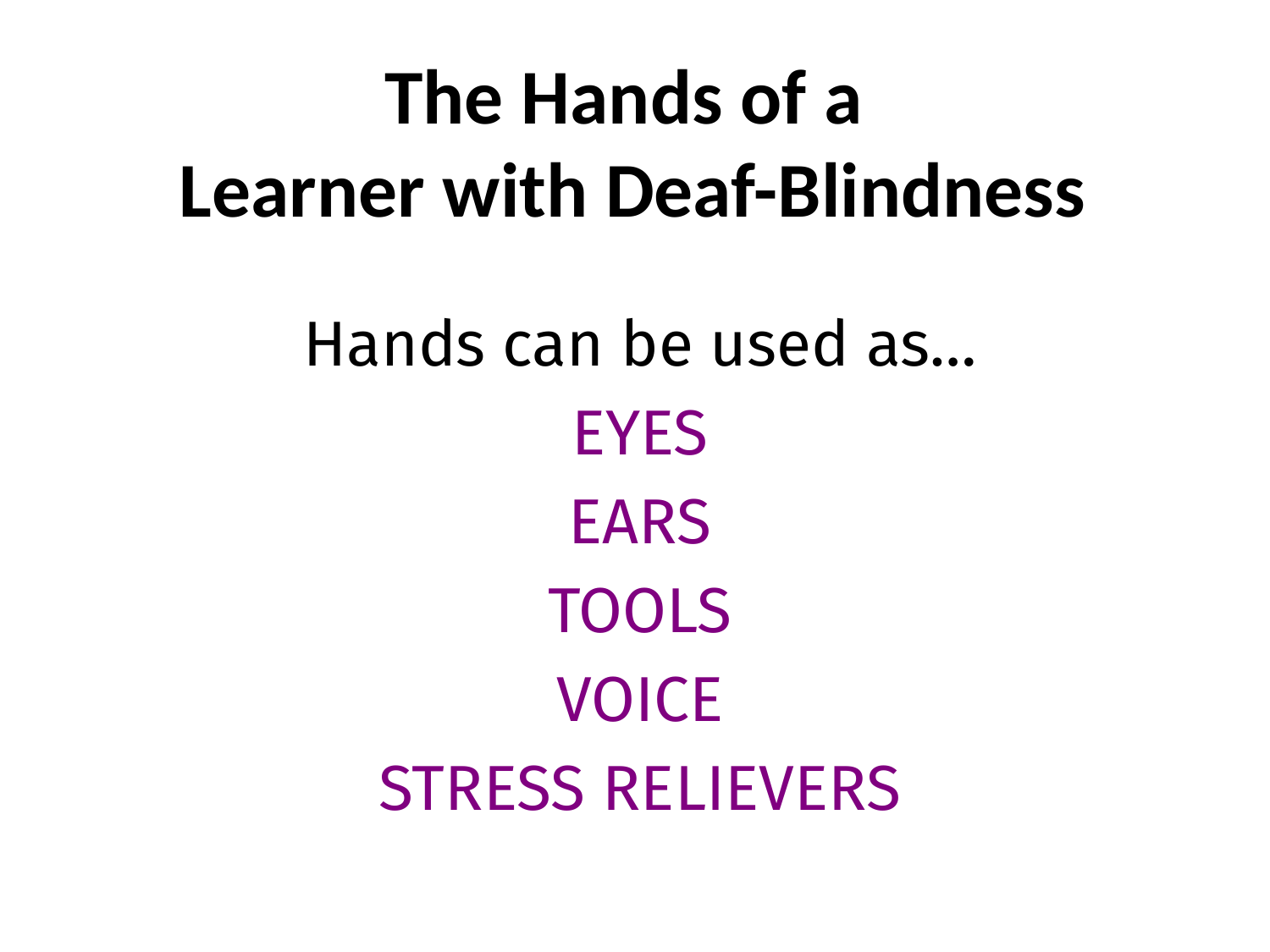

# The Hands of a Learner with Deaf-Blindness
Hands can be used as…
EYES
EARS
TOOLS
VOICE
STRESS RELIEVERS